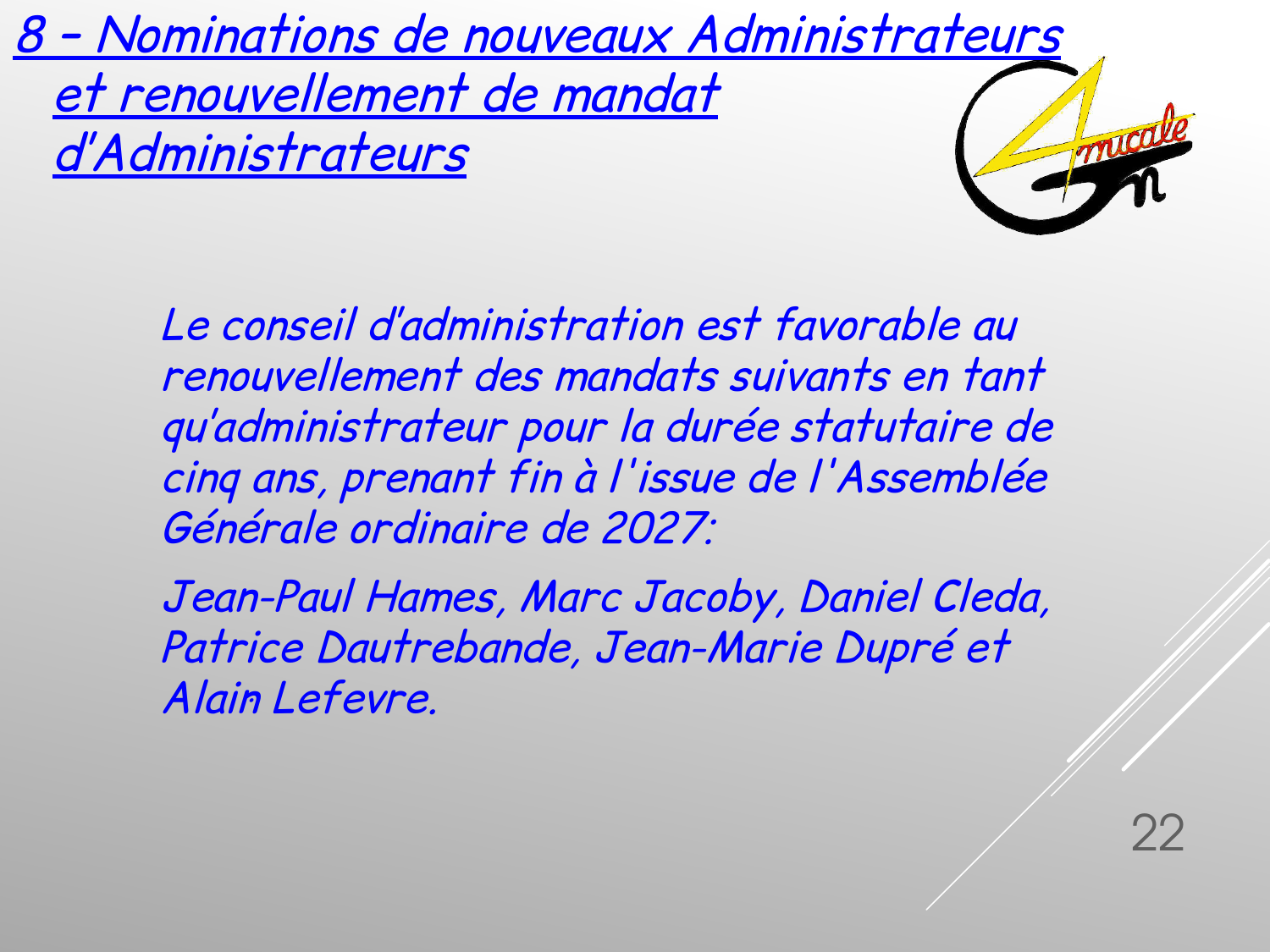

8 – Nominations de nouveaux Administrateurs et renouvellement de mandat d’Administrateurs

Le conseil d’administration est favorable au  renouvellement des mandats suivants en tant qu’administrateur pour la durée statutaire de cinq ans, prenant fin à l'issue de l'Assemblée Générale ordinaire de 2027:
Jean-Paul Hames, Marc Jacoby, Daniel Cleda, Patrice Dautrebande, Jean-Marie Dupré et Alain Lefevre.

.
22